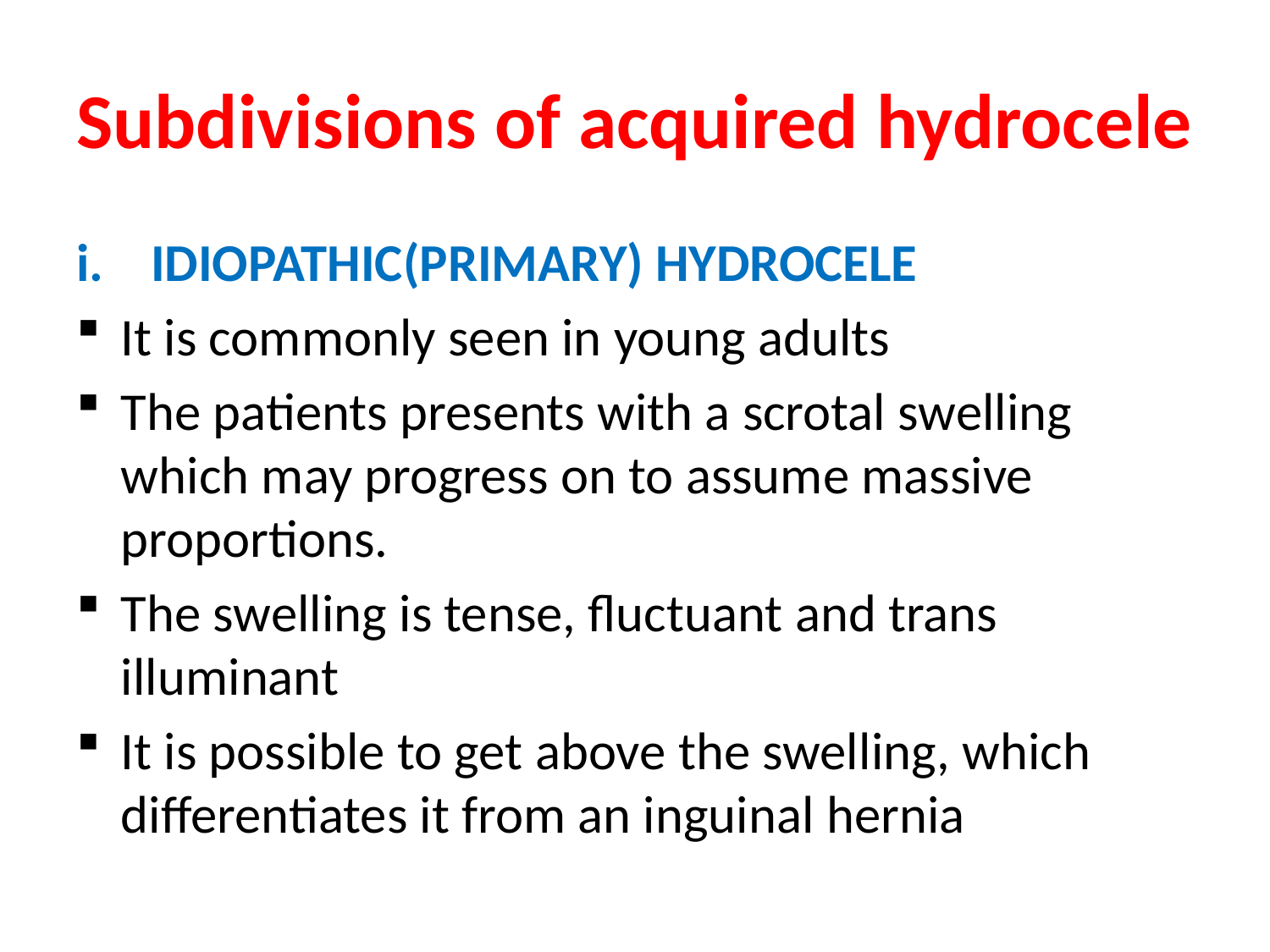

# Subdivisions of acquired hydrocele
IDIOPATHIC(PRIMARY) HYDROCELE
It is commonly seen in young adults
The patients presents with a scrotal swelling which may progress on to assume massive proportions.
The swelling is tense, fluctuant and trans illuminant
It is possible to get above the swelling, which differentiates it from an inguinal hernia